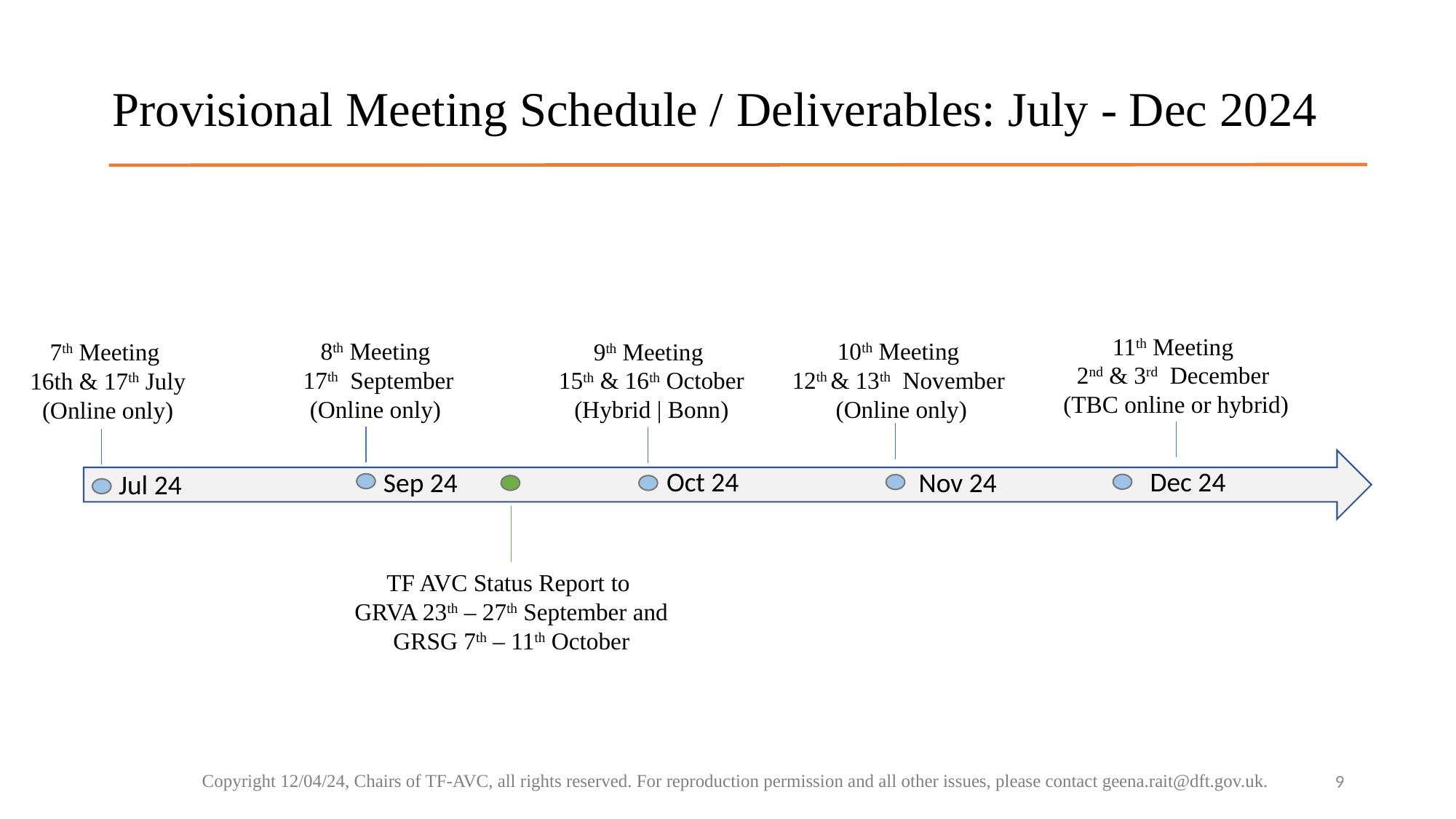

Provisional Meeting Schedule / Deliverables: July - Dec 2024
11th Meeting
2nd & 3rd  December
(TBC online or hybrid)
8th Meeting
17th  September
(Online only)
10th Meeting
12th & 13th  November
(Online only)
9th Meeting
15th & 16th October
(Hybrid | Bonn)
7th Meeting
16th & 17th July
(Online only)

Oct 24
Dec 24
Nov 24
Sep 24
Jul 24

TF AVC Status Report to
GRVA 23th – 27th September and GRSG 7th – 11th October
Copyright 12/04/24, Chairs of TF-AVC, all rights reserved. For reproduction permission and all other issues, please contact geena.rait@dft.gov.uk.
9